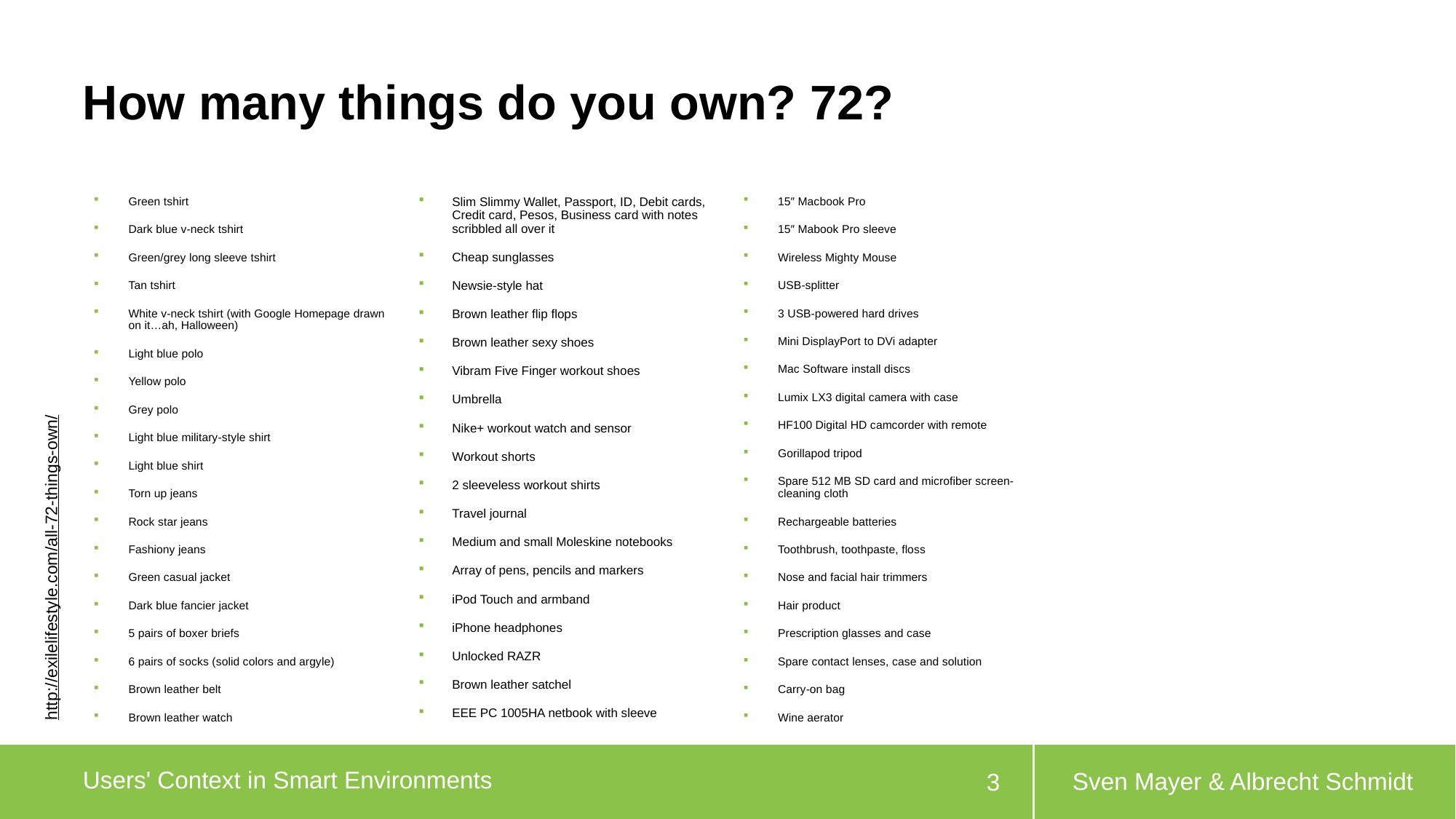

# How many things do you own? 72?

Green tshirt
Dark blue v-neck tshirt
Green/grey long sleeve tshirt
Tan tshirt
White v-neck tshirt (with Google Homepage drawn on it…ah, Halloween)
Light blue polo
Yellow polo
Grey polo
Light blue military-style shirt
Light blue shirt
Torn up jeans
Rock star jeans
Fashiony jeans
Green casual jacket
Dark blue fancier jacket
5 pairs of boxer briefs
6 pairs of socks (solid colors and argyle)
Brown leather belt
Brown leather watch
Slim Slimmy Wallet, Passport, ID, Debit cards, Credit card, Pesos, Business card with notes scribbled all over it
Cheap sunglasses
Newsie-style hat
Brown leather flip flops
Brown leather sexy shoes
Vibram Five Finger workout shoes
Umbrella
Nike+ workout watch and sensor
Workout shorts
2 sleeveless workout shirts
Travel journal
Medium and small Moleskine notebooks
Array of pens, pencils and markers
iPod Touch and armband
iPhone headphones
Unlocked RAZR
Brown leather satchel
EEE PC 1005HA netbook with sleeve
15″ Macbook Pro
15″ Mabook Pro sleeve
Wireless Mighty Mouse
USB-splitter
3 USB-powered hard drives
Mini DisplayPort to DVi adapter
Mac Software install discs
Lumix LX3 digital camera with case
HF100 Digital HD camcorder with remote
Gorillapod tripod
Spare 512 MB SD card and microfiber screen-cleaning cloth
Rechargeable batteries
Toothbrush, toothpaste, floss
Nose and facial hair trimmers
Hair product
Prescription glasses and case
Spare contact lenses, case and solution
Carry-on bag
Wine aerator
http://exilelifestyle.com/all-72-things-own/
Sven Mayer & Albrecht Schmidt
Users' Context in Smart Environments
3